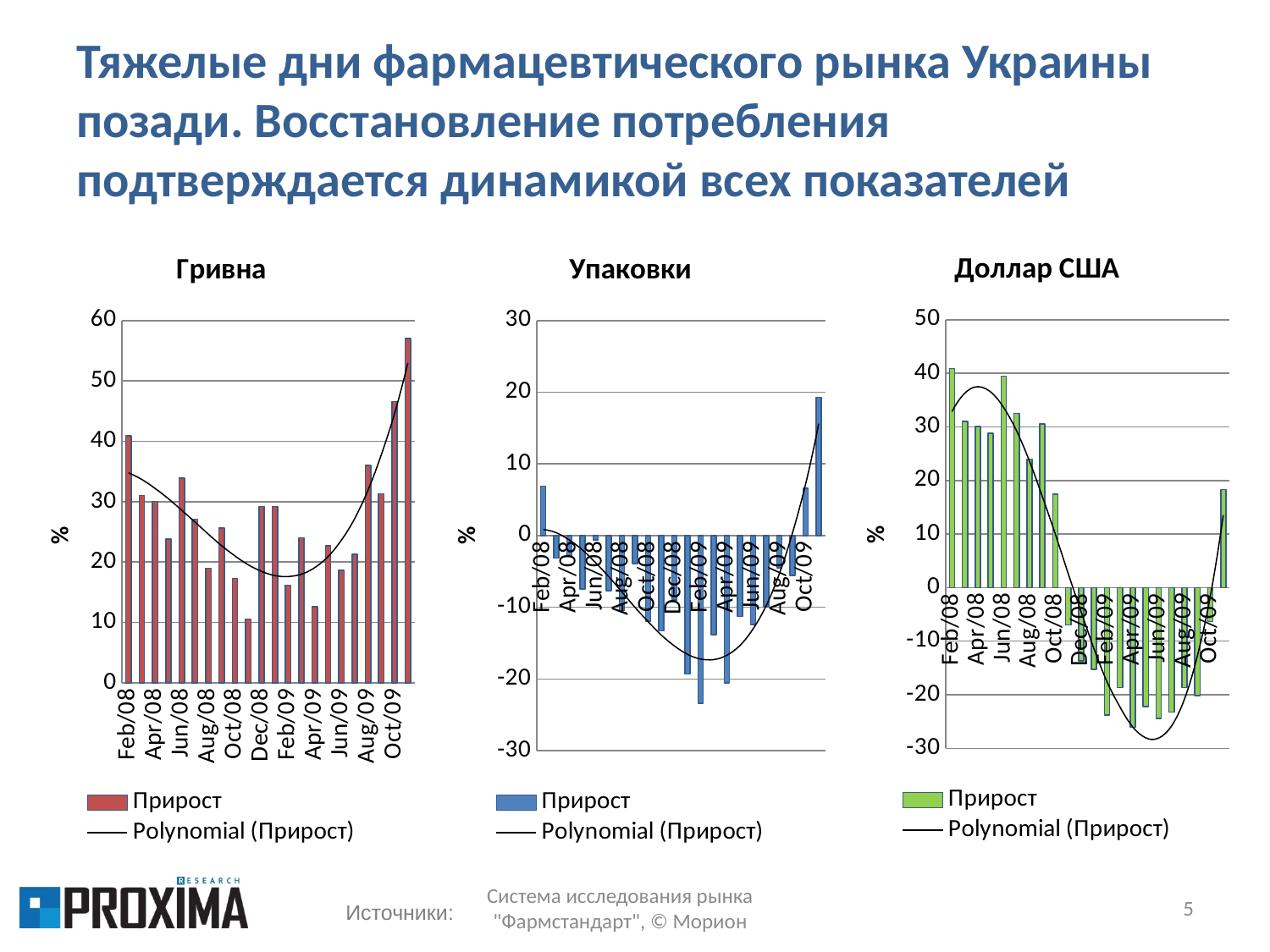

# Тяжелые дни фармацевтического рынка Украины позади. Восстановление потребления подтверждается динамикой всех показателей

### Chart: Доллар США

| Category | Прирост |
|---|---|
| 39479 | 40.89647947341363 |
| 39508 | 31.053519824762606 |
| 39539 | 30.05101714484834 |
| 39569 | 28.823528686667224 |
| 39600 | 39.446992757796245 |
| 39630 | 32.54741079530509 |
| 39661 | 24.006647713764075 |
| 39692 | 30.51360031934307 |
| 39722 | 17.477826105850255 |
| 39753 | -6.970810057970756 |
| 39783 | -13.651031040738927 |
| 39814 | -15.26372335294739 |
| 39845 | -23.795834655982574 |
| 39873 | -18.644552534456214 |
| 39904 | -26.128119950333968 |
| 39934 | -22.2 |
| 39965 | -24.45 |
| 39995 | -23.23 |
| 40026 | -18.65 |
| 40057 | -20.18 |
| 40087 | -6.33 |
| 40118 | 18.3 |

### Chart: Гривна

| Category | Прирост |
|---|---|
| 39479 | 40.896479473413414 |
| 39508 | 31.053519824762482 |
| 39539 | 30.051017144848224 |
| 39569 | 23.772625977763845 |
| 39600 | 33.893964986787644 |
| 39630 | 27.109029900891674 |
| 39661 | 18.989903530017216 |
| 39692 | 25.64712290545557 |
| 39722 | 17.314985554812807 |
| 39753 | 10.605259273453177 |
| 39783 | 29.24217808455913 |
| 39814 | 29.201847560852517 |
| 39845 | 16.192489732462356 |
| 39873 | 24.046919897957487 |
| 39904 | 12.636331956916582 |
| 39934 | 22.66 |
| 39965 | 18.64 |
| 39995 | 21.279999999999998 |
| 40026 | 35.980000000000004 |
| 40057 | 31.34 |
| 40087 | 46.59 |
| 40118 | 57.0 |

### Chart: Упаковки

| Category | Прирост |
|---|---|
| 39479 | 6.870122005145364 |
| 39508 | -3.134854241403415 |
| 39539 | -2.849368390867819 |
| 39569 | -7.467272172047681 |
| 39600 | -0.6114564585772795 |
| 39630 | -7.666966692451528 |
| 39661 | -10.462075949628346 |
| 39692 | -3.8916481451740377 |
| 39722 | -11.963755731705707 |
| 39753 | -13.271052672387082 |
| 39783 | -8.99780630629655 |
| 39814 | -19.290451212866234 |
| 39845 | -23.390129853872754 |
| 39873 | -13.800327089703325 |
| 39904 | -20.533909623112567 |
| 39934 | -11.28 |
| 39965 | -12.4 |
| 39995 | -9.950000000000001 |
| 40026 | -4.52 |
| 40057 | -5.59 |
| 40087 | 6.59 |
| 40118 | 19.3 |
Система исследования рынка "Фармстандарт", © Морион
5
Источники: